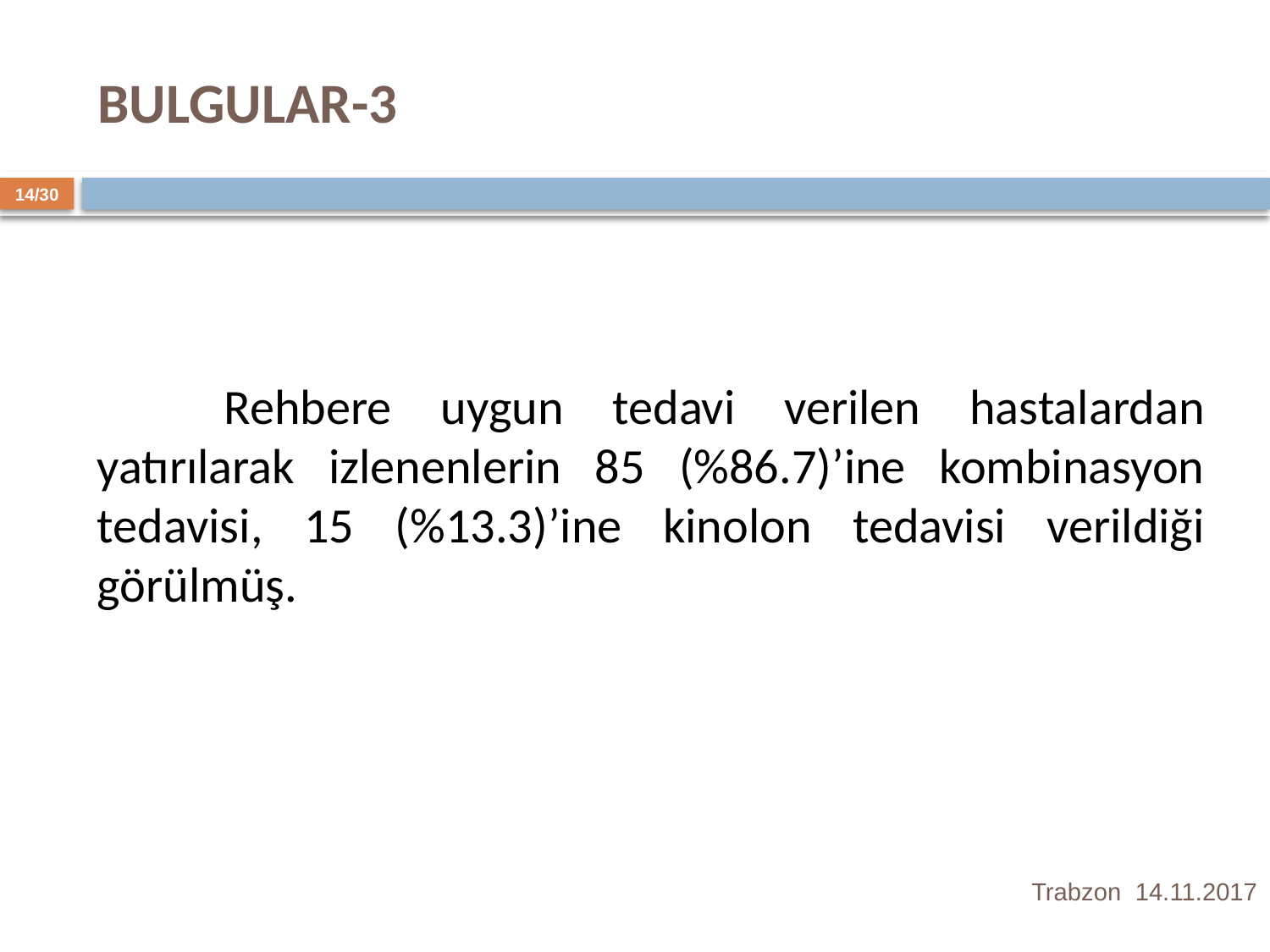

# BULGULAR-3
14/30

	Rehbere uygun tedavi verilen hastalardan yatırılarak izlenenlerin 85 (%86.7)’ine kombinasyon tedavisi, 15 (%13.3)’ine kinolon tedavisi verildiği görülmüş.
Trabzon  14.11.2017